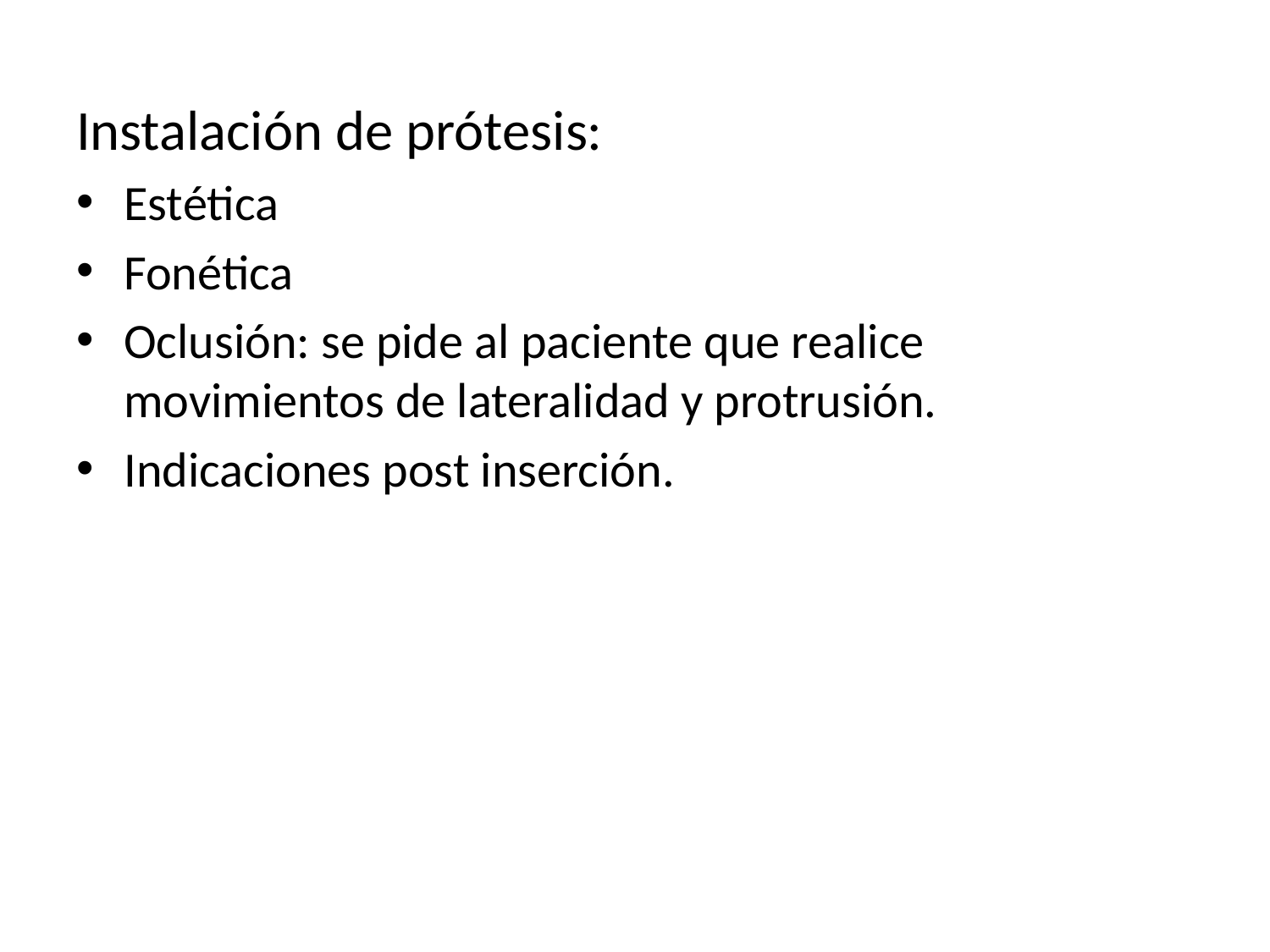

Instalación de prótesis:
Estética
Fonética
Oclusión: se pide al paciente que realice movimientos de lateralidad y protrusión.
Indicaciones post inserción.